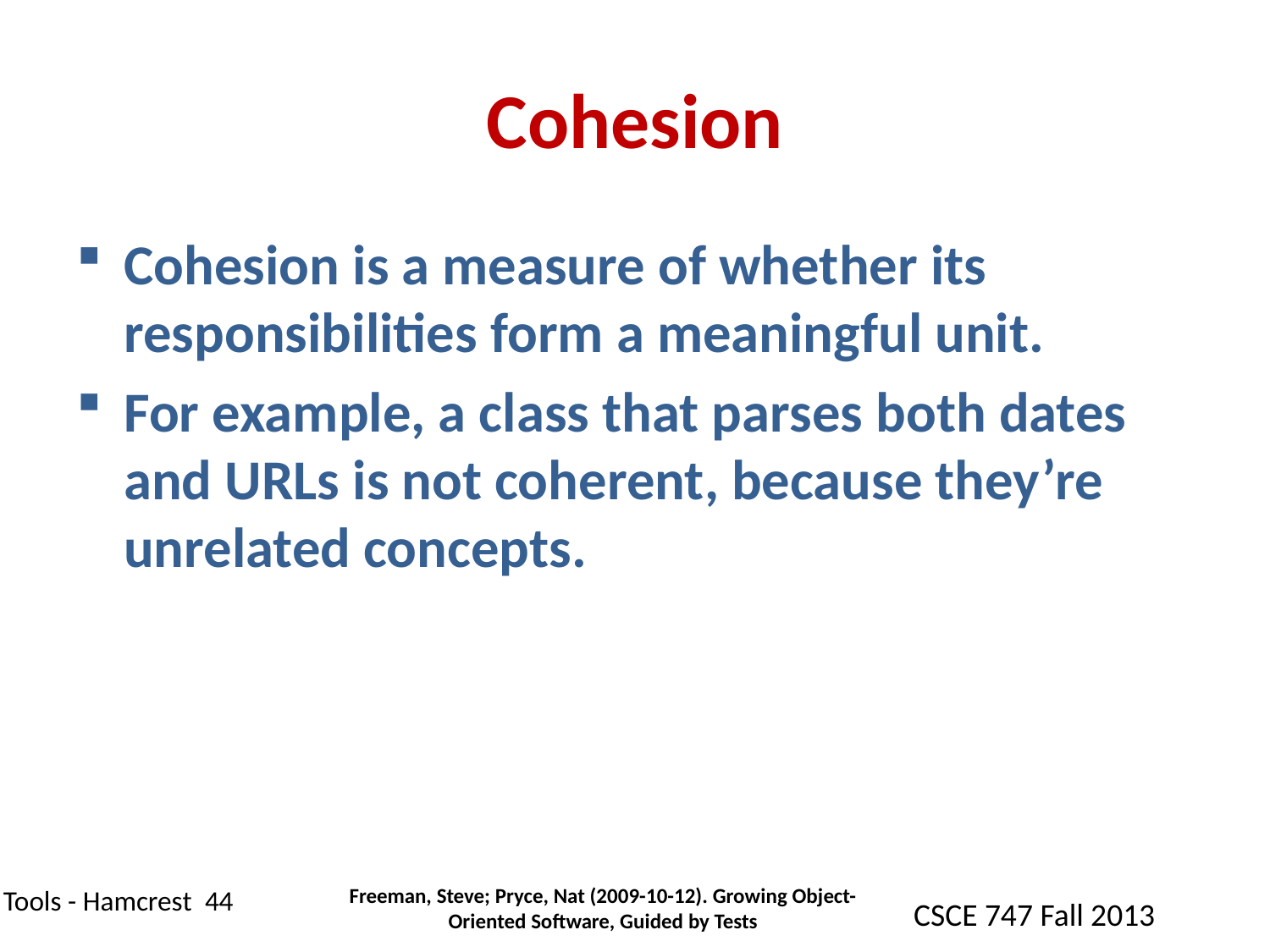

# Cohesion
Cohesion is a measure of whether its responsibilities form a meaningful unit.
For example, a class that parses both dates and URLs is not coherent, because they’re unrelated concepts.

Freeman, Steve; Pryce, Nat (2009-10-12). Growing Object-Oriented Software, Guided by Tests